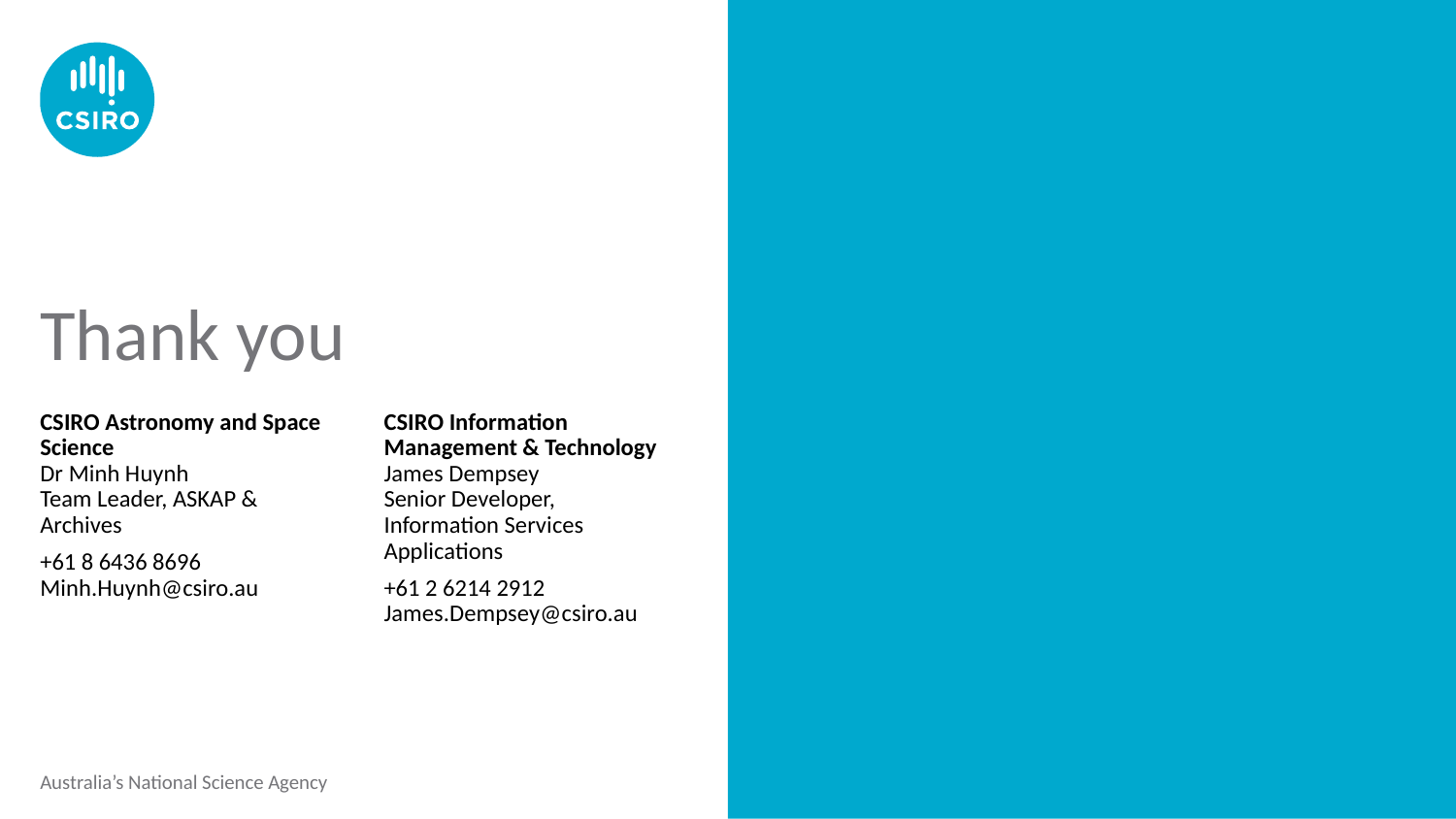

# Thank you
CSIRO Astronomy and Space Science
Dr Minh Huynh
Team Leader, ASKAP & Archives
+61 8 6436 8696
Minh.Huynh@csiro.au
CSIRO Information Management & Technology
James Dempsey
Senior Developer, Information Services Applications
+61 2 6214 2912
James.Dempsey@csiro.au